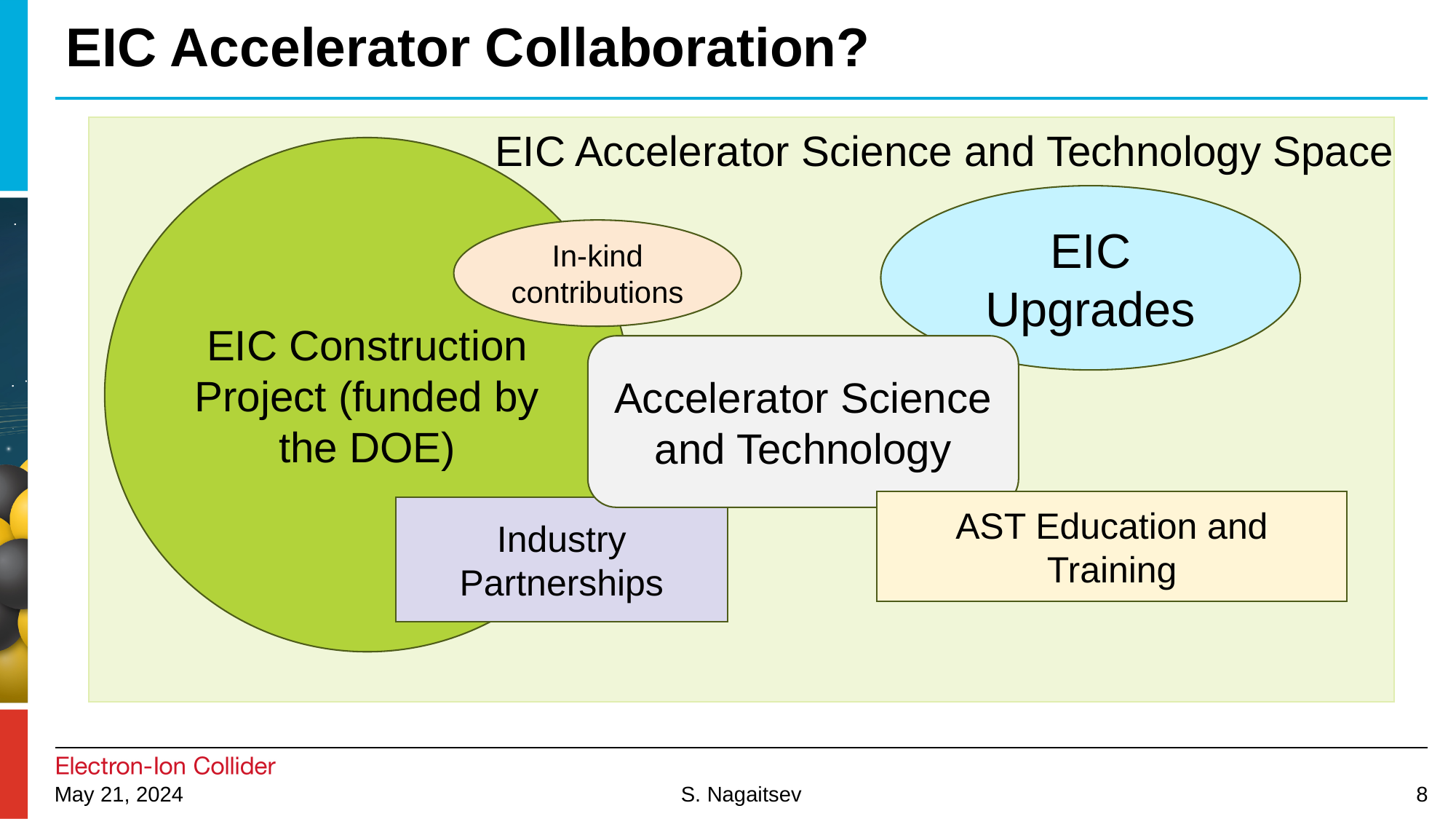

# EIC Accelerator Collaboration?

EIC Accelerator Science and Technology Space
EIC Construction Project (funded by the DOE)
EIC Upgrades
In-kind contributions
Accelerator Science and Technology
AST Education and Training
Industry Partnerships